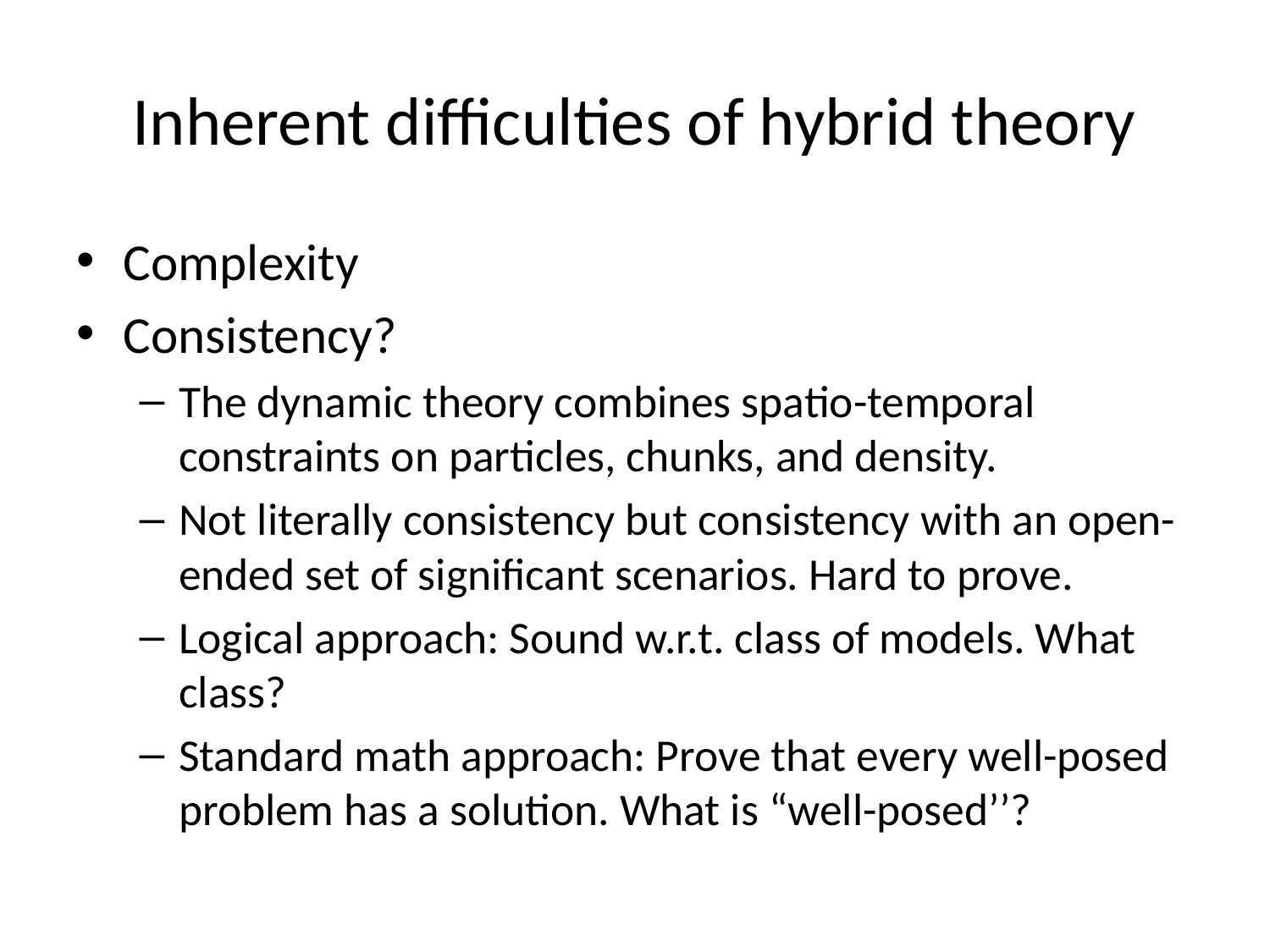

# Inherent difficulties of hybrid theory
Complexity
Consistency?
The dynamic theory combines spatio-temporal constraints on particles, chunks, and density.
Not literally consistency but consistency with an open-ended set of significant scenarios. Hard to prove.
Logical approach: Sound w.r.t. class of models. What class?
Standard math approach: Prove that every well-posed problem has a solution. What is “well-posed’’?